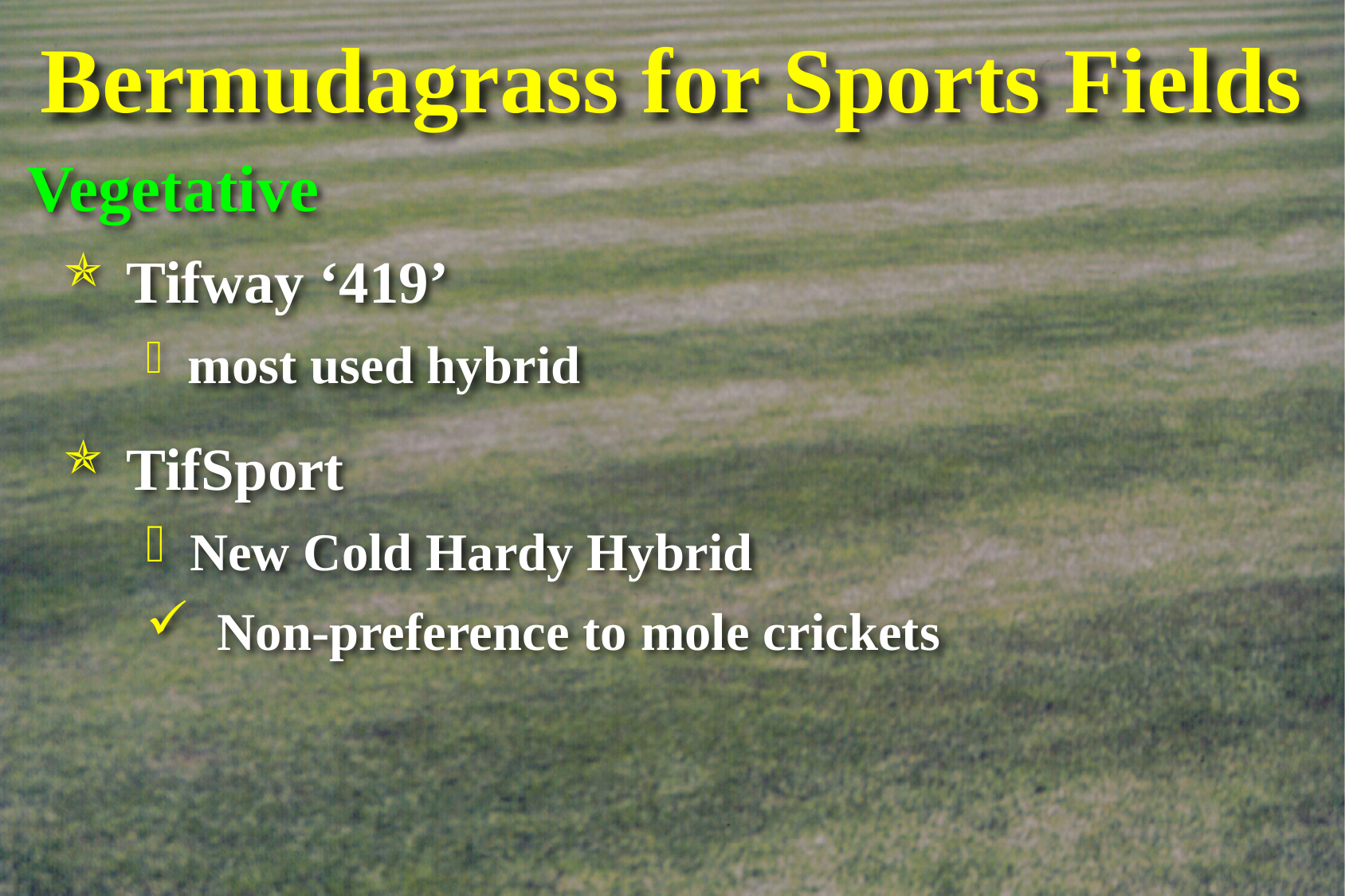

# Bermudagrass for Sports Fields
Vegetative
 Tifway ‘419’
 most used hybrid
 TifSport
 New Cold Hardy Hybrid
  Non-preference to mole crickets